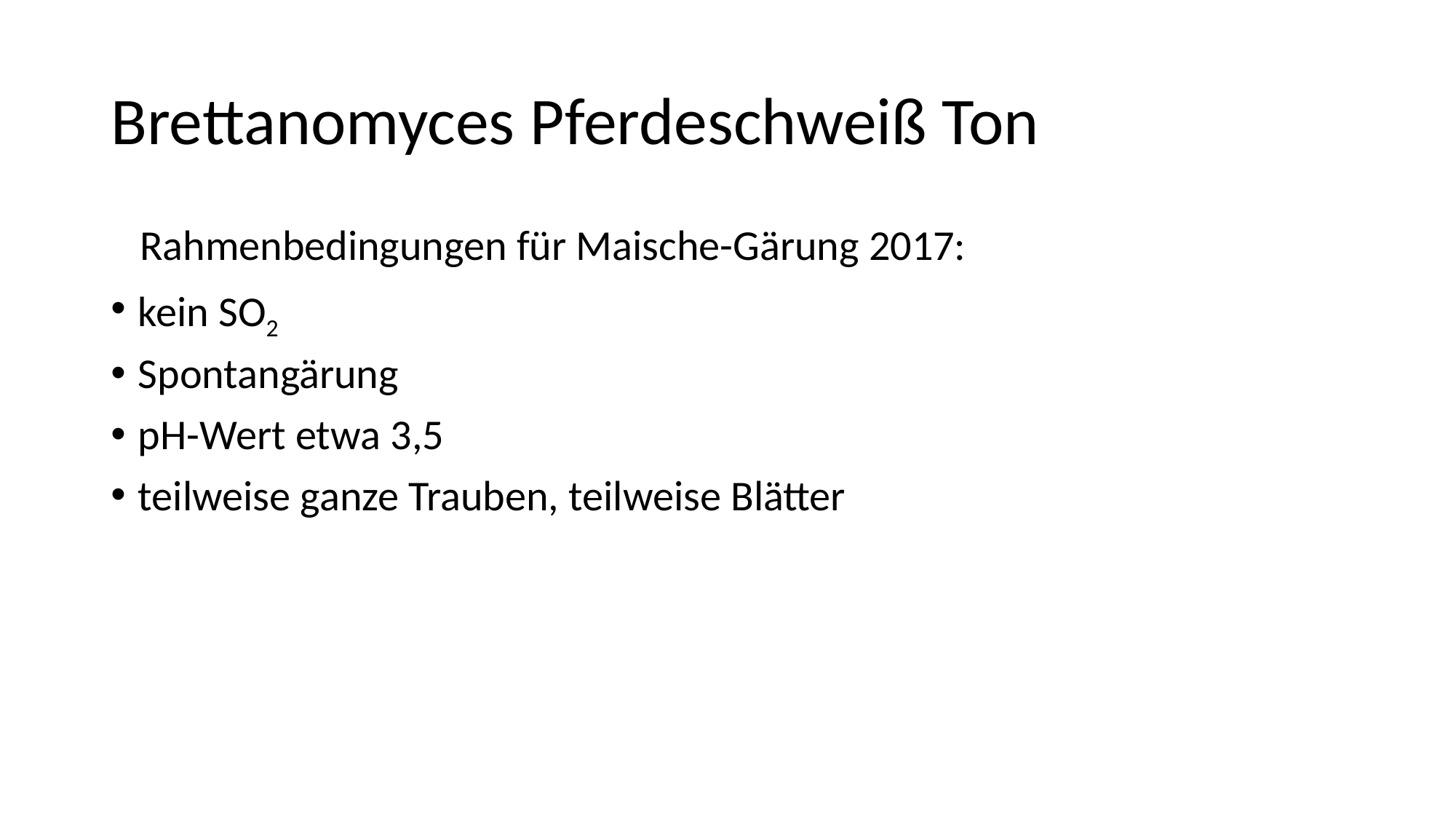

# Brettanomyces Pferdeschweiß Ton
   Rahmenbedingungen für Maische-Gärung 2017:
kein SO2
Spontangärung
pH-Wert etwa 3,5
teilweise ganze Trauben, teilweise Blätter